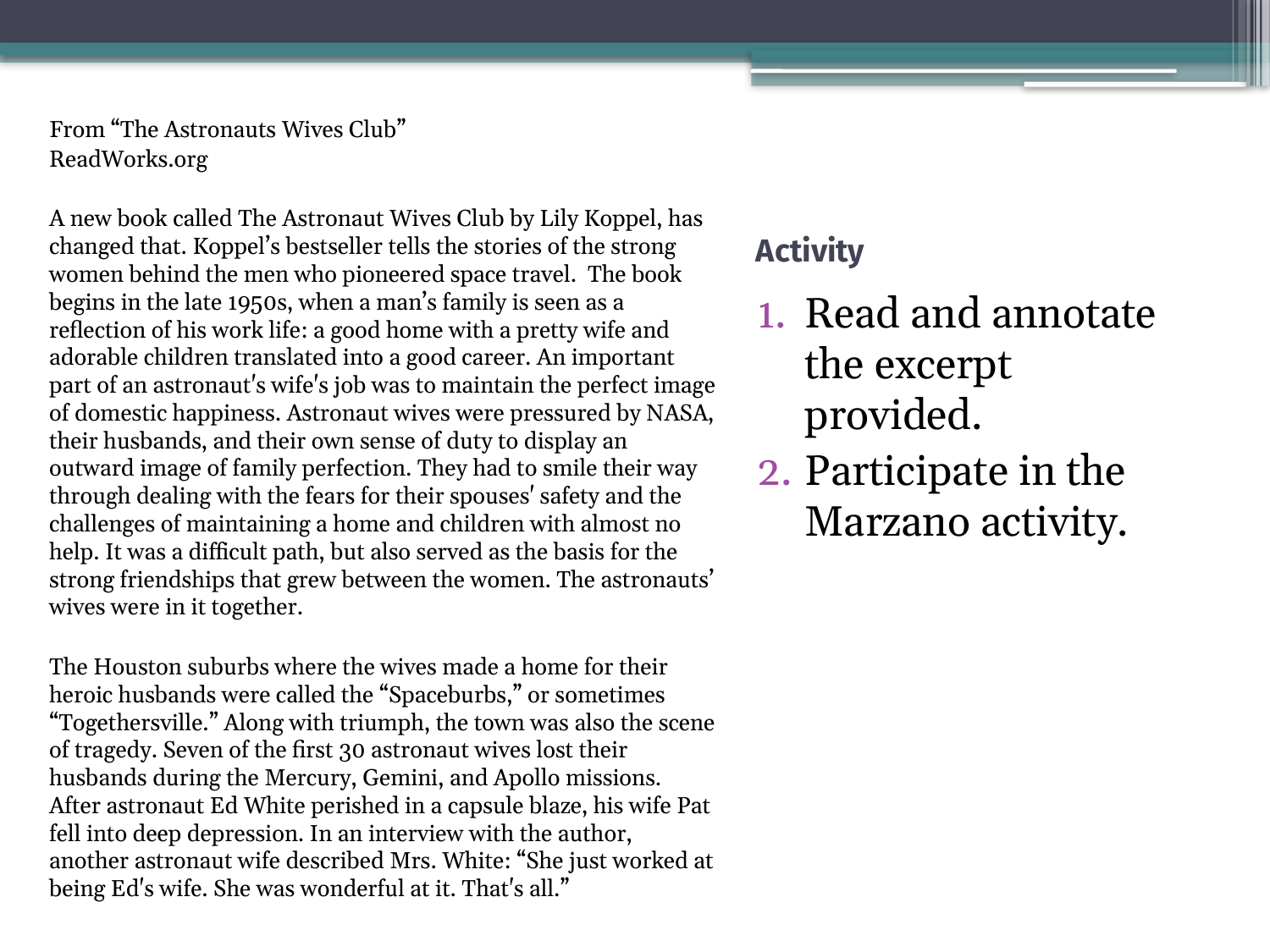

From “The Astronauts Wives Club”
ReadWorks.org

A new book called The Astronaut Wives Club by Lily Koppel, has changed that. Koppel’s bestseller tells the stories of the strong women behind the men who pioneered space travel.  The book begins in the late 1950s, when a man’s family is seen as a reflection of his work life: a good home with a pretty wife and adorable children translated into a good career. An important part of an astronaut's wife's job was to maintain the perfect image of domestic happiness. Astronaut wives were pressured by NASA, their husbands, and their own sense of duty to display an outward image of family perfection. They had to smile their way through dealing with the fears for their spouses' safety and the challenges of maintaining a home and children with almost no help. It was a difficult path, but also served as the basis for the strong friendships that grew between the women. The astronauts’ wives were in it together.

The Houston suburbs where the wives made a home for their heroic husbands were called the “Spaceburbs,” or sometimes “Togethersville.” Along with triumph, the town was also the scene of tragedy. Seven of the first 30 astronaut wives lost their husbands during the Mercury, Gemini, and Apollo missions. After astronaut Ed White perished in a capsule blaze, his wife Pat fell into deep depression. In an interview with the author, another astronaut wife described Mrs. White: “She just worked at being Ed's wife. She was wonderful at it. That's all.”
# Activity
Read and annotate the excerpt provided.
Participate in the Marzano activity.